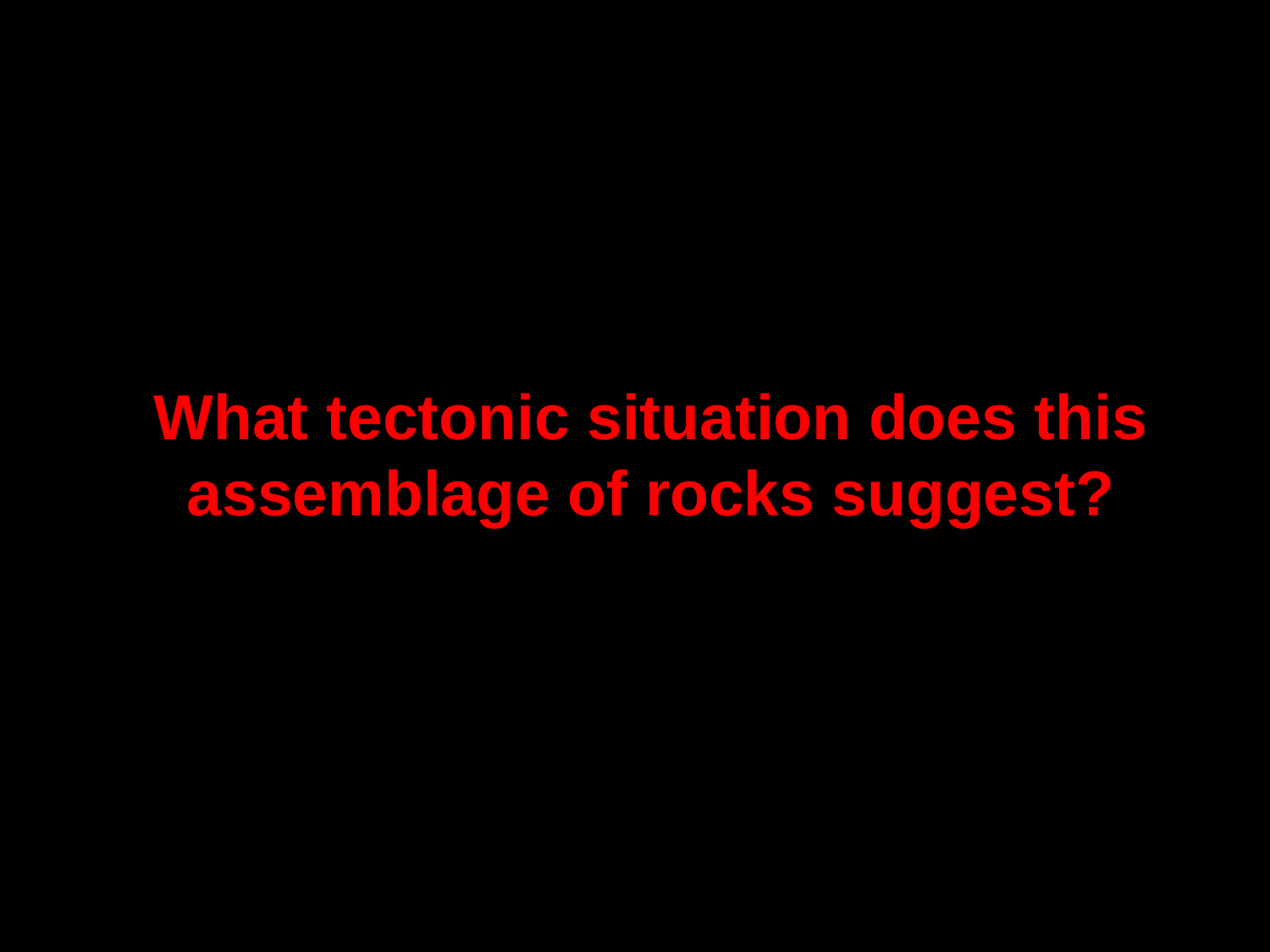

What tectonic situation does this assemblage of rocks suggest?